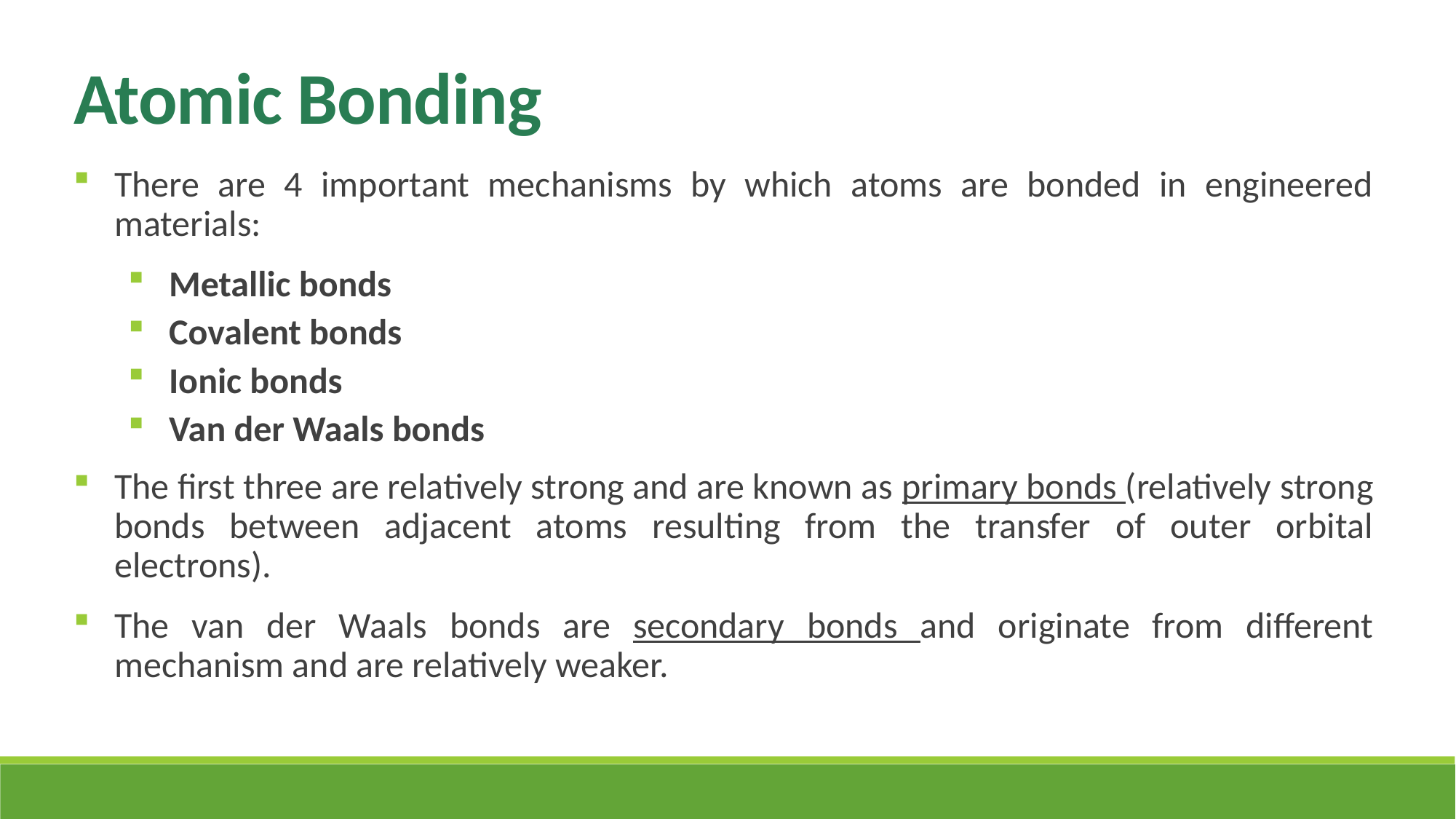

Atomic Bonding
There are 4 important mechanisms by which atoms are bonded in engineered materials:
Metallic bonds
Covalent bonds
Ionic bonds
Van der Waals bonds
The first three are relatively strong and are known as primary bonds (relatively strong bonds between adjacent atoms resulting from the transfer of outer orbital electrons).
The van der Waals bonds are secondary bonds and originate from different mechanism and are relatively weaker.